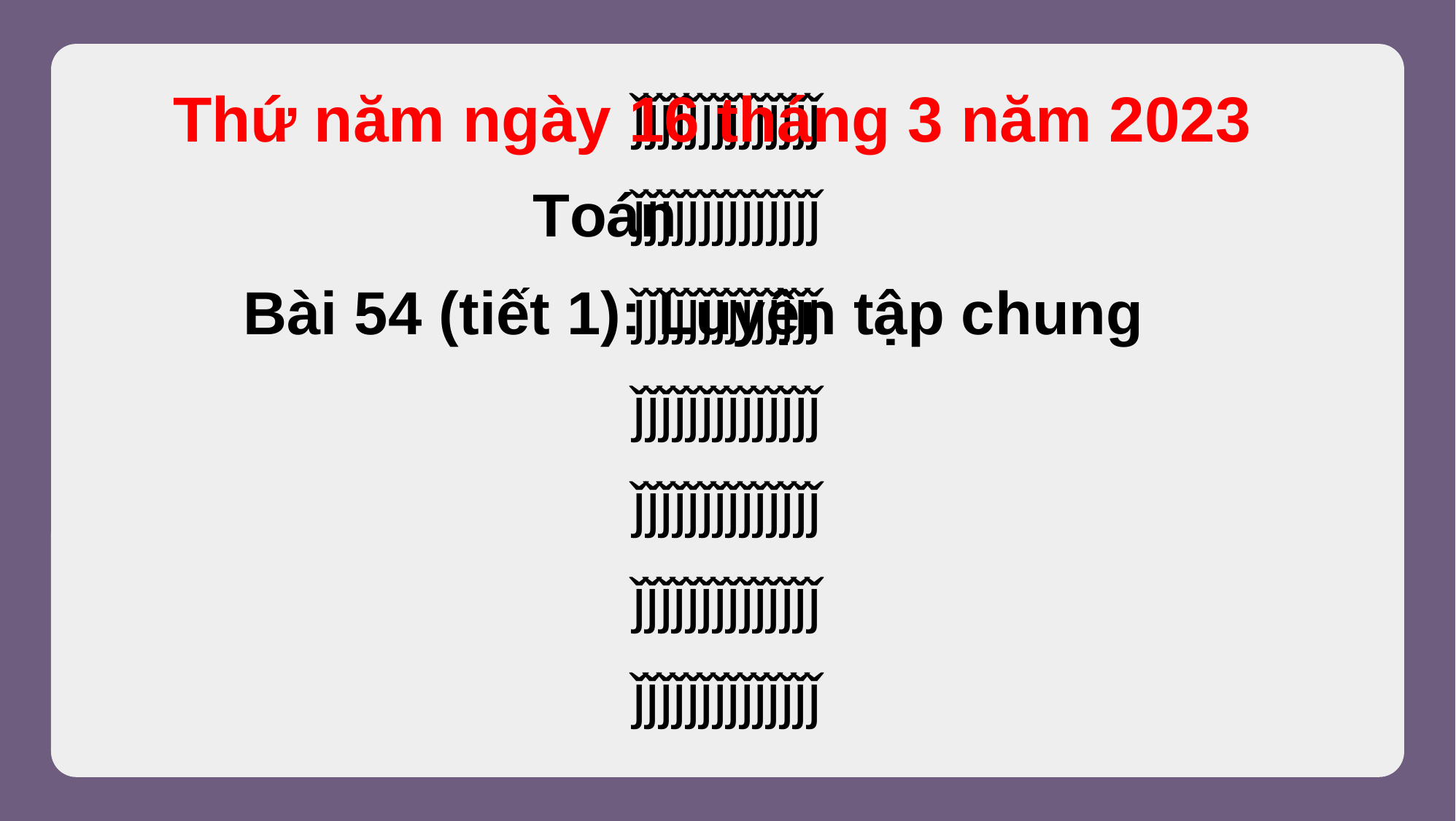

ǰǰǰǰǰǰǰǰǰǰǰǰǰǰ
Thứ năm ngày 16 tháng 3 năm 2023
ǰǰǰǰǰǰǰǰǰǰǰǰǰǰ
Toán
ǰǰǰǰǰǰǰǰǰǰǰǰǰǰ
Bài 54 (tiết 1): Luyện tập chung
ǰǰǰǰǰǰǰǰǰǰǰǰǰǰ
ǰǰǰǰǰǰǰǰǰǰǰǰǰǰ
ǰǰǰǰǰǰǰǰǰǰǰǰǰǰ
ǰǰǰǰǰǰǰǰǰǰǰǰǰǰ